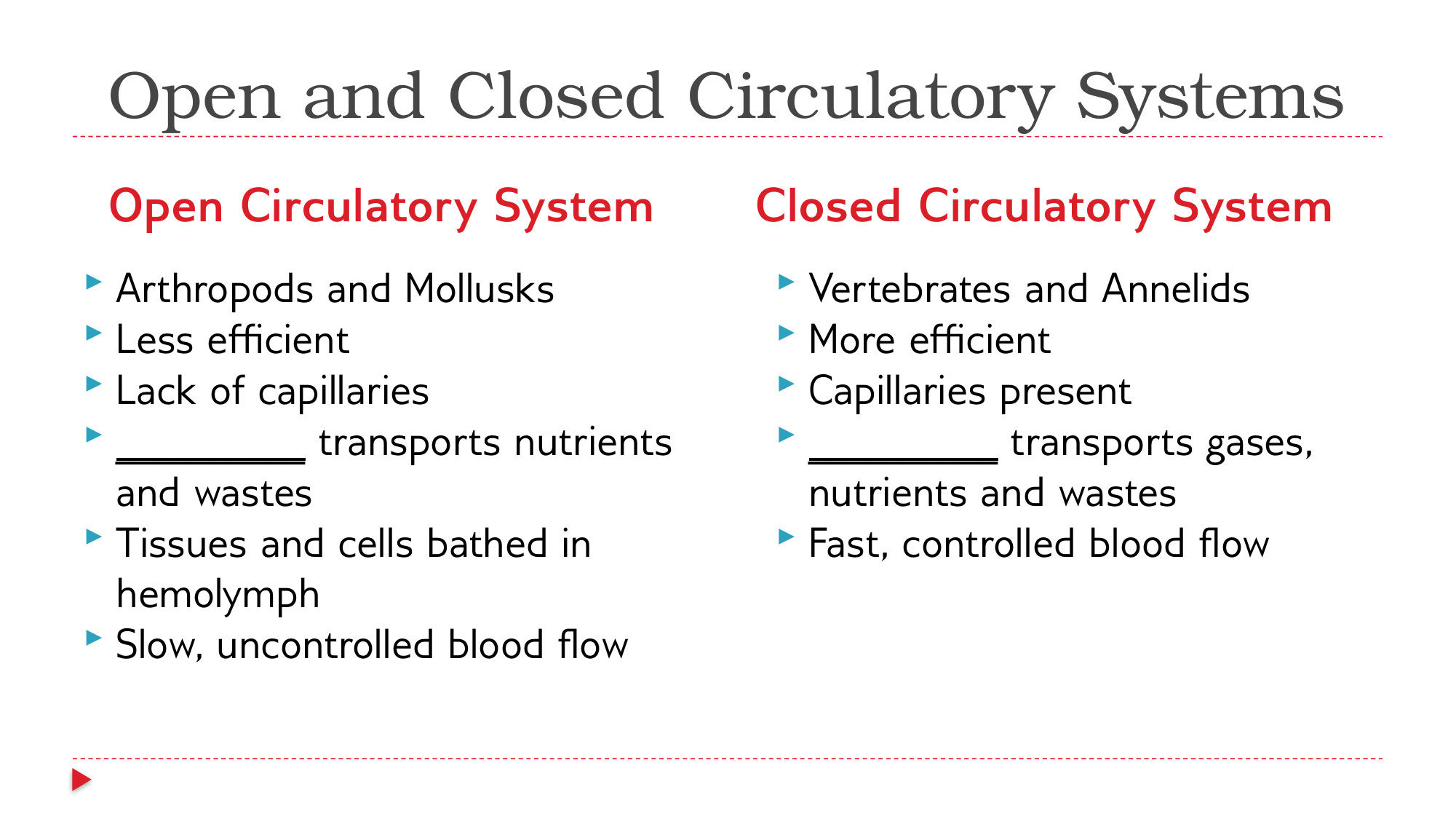

# Open and Closed Circulatory Systems
Open Circulatory System
Closed Circulatory System
Arthropods and Mollusks
Less efficient
Lack of capillaries
__________ transports nutrients and wastes
Tissues and cells bathed in hemolymph
Slow, uncontrolled blood flow
Vertebrates and Annelids
More efficient
Capillaries present
__________ transports gases, nutrients and wastes
Fast, controlled blood flow